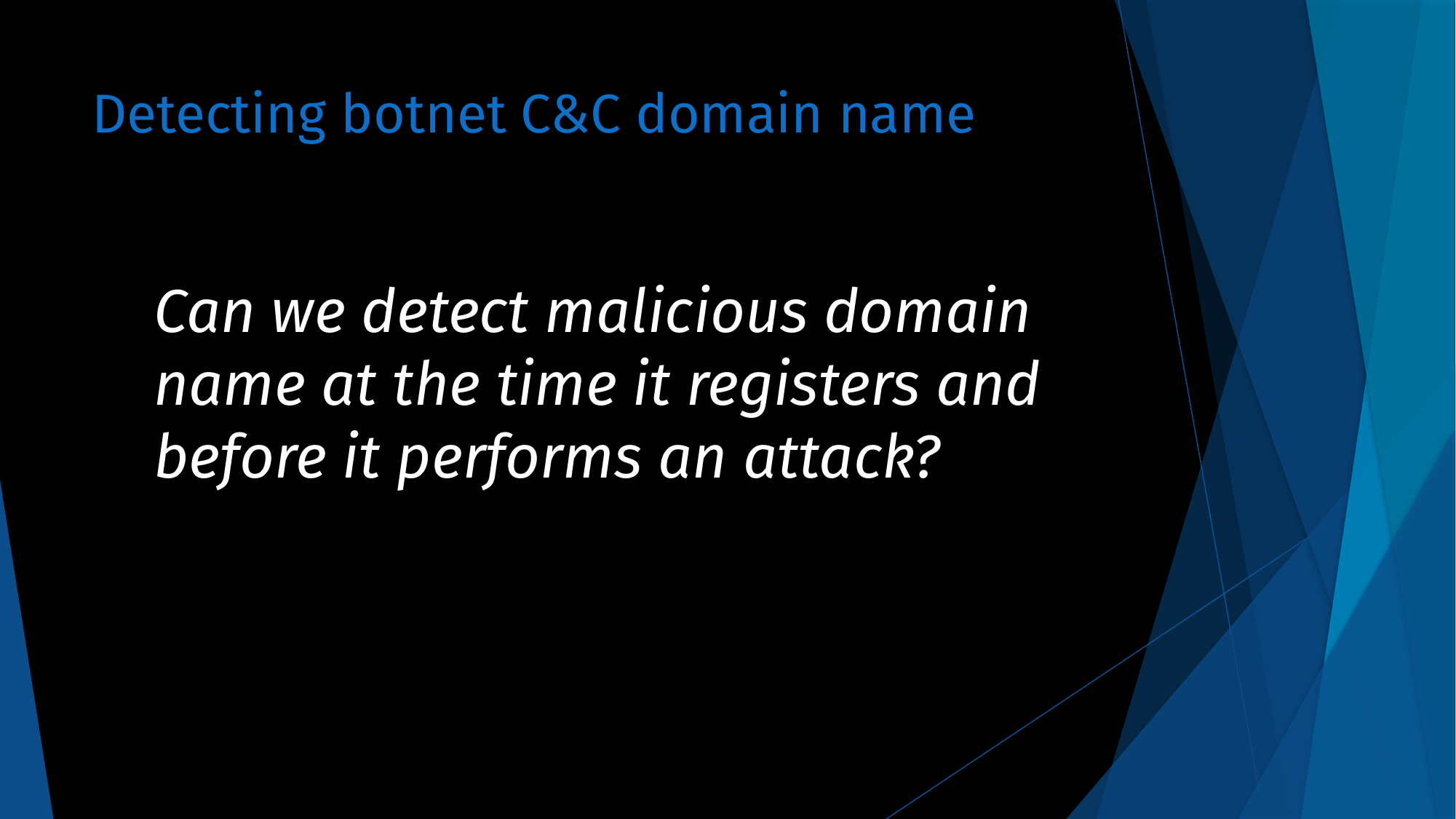

# Detecting botnet C&C domain name
Can we detect malicious domain name at the time it registers and before it performs an attack?